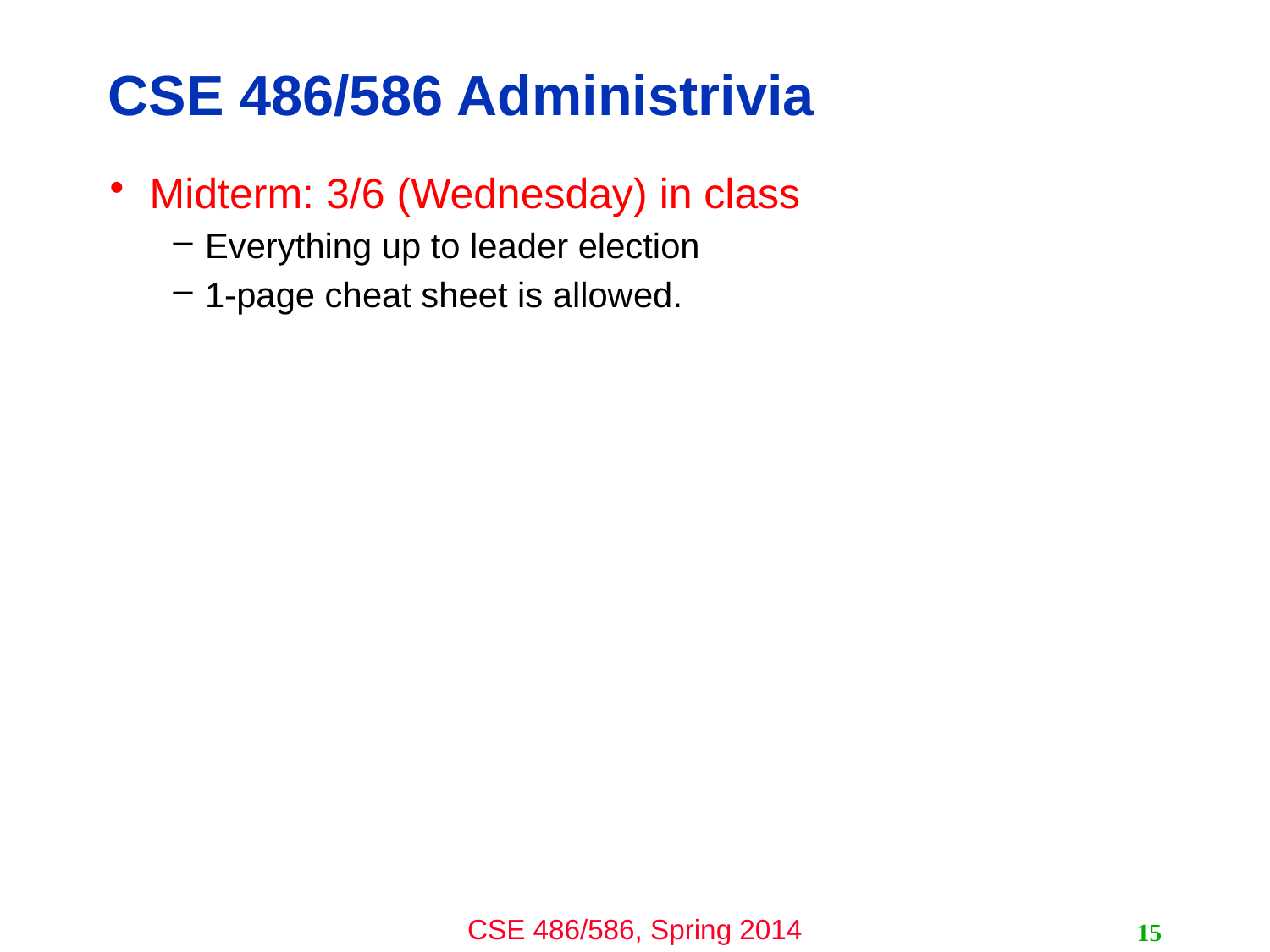

# CSE 486/586 Administrivia
Midterm: 3/6 (Wednesday) in class
Everything up to leader election
1-page cheat sheet is allowed.
15